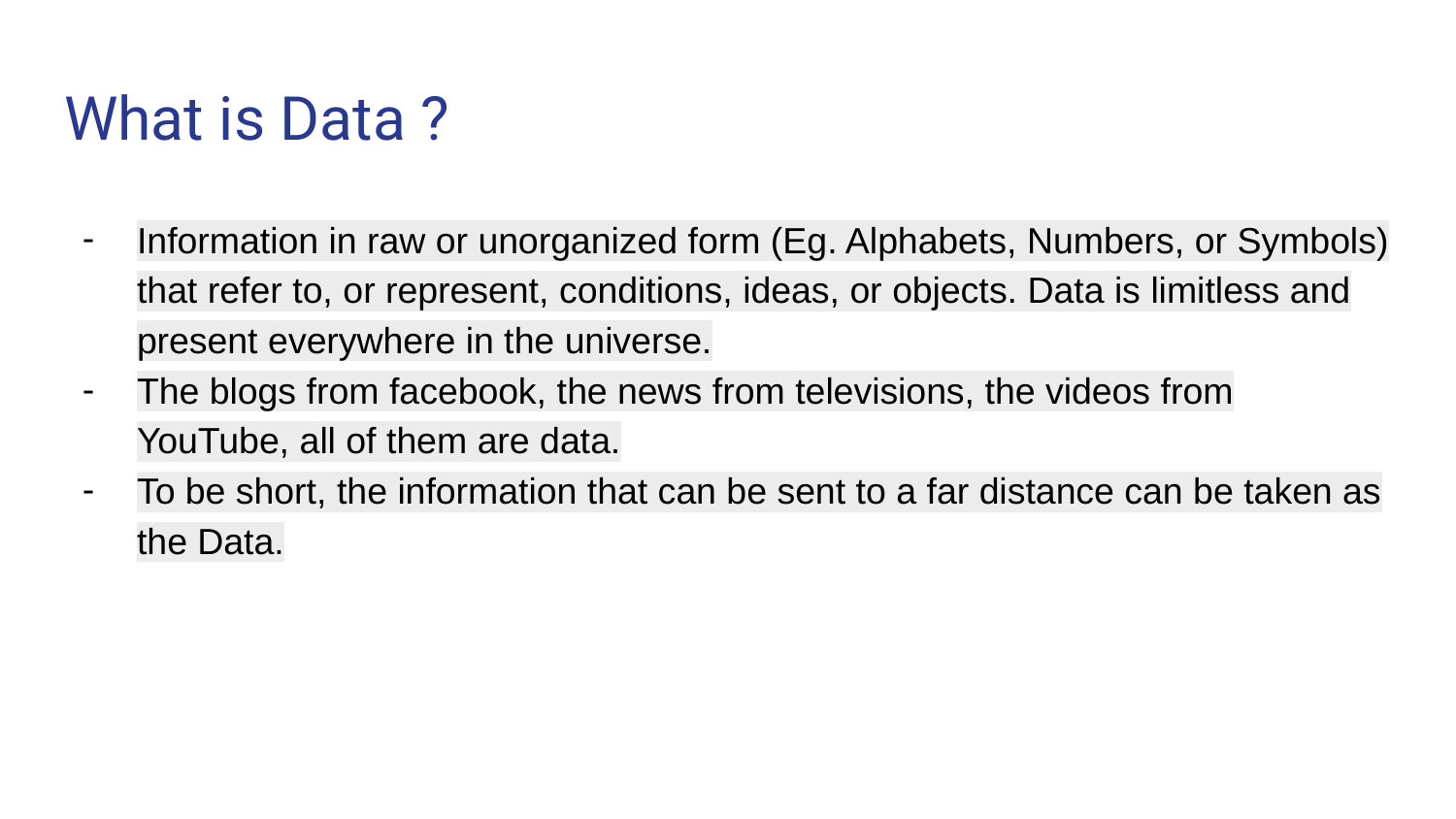

What is Data ?
Information in raw or unorganized form (Eg. Alphabets, Numbers, or Symbols) that refer to, or represent, conditions, ideas, or objects. Data is limitless and present everywhere in the universe.
The blogs from facebook, the news from televisions, the videos from YouTube, all of them are data.
To be short, the information that can be sent to a far distance can be taken as the Data.